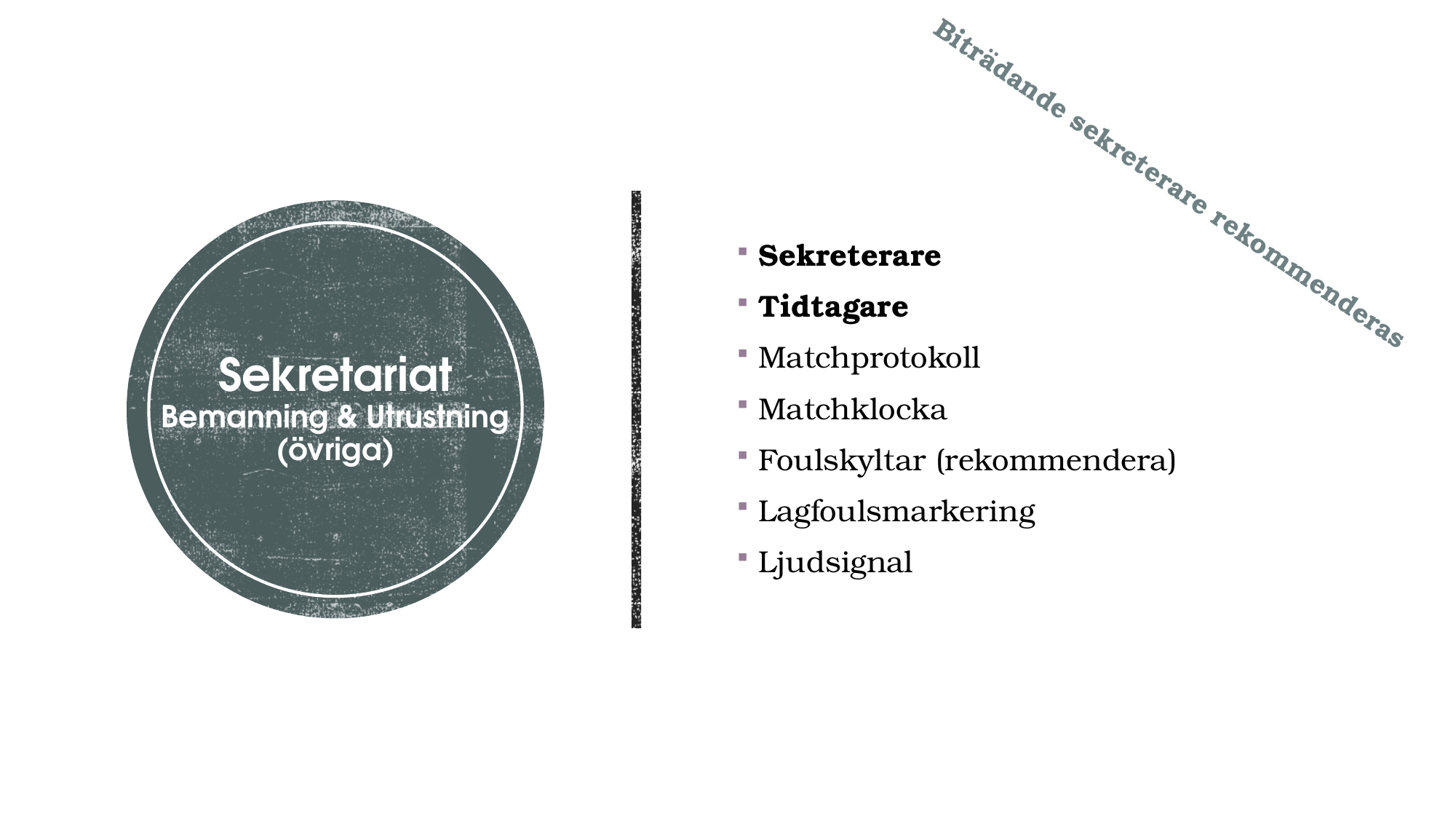

Sekreterare
Tidtagare
Matchprotokoll
Matchklocka
Foulskyltar (rekommendera)
Lagfoulsmarkering
Ljudsignal
Biträdande sekreterare rekommenderas

# Sekretariat Bemanning & Utrustning (övriga)